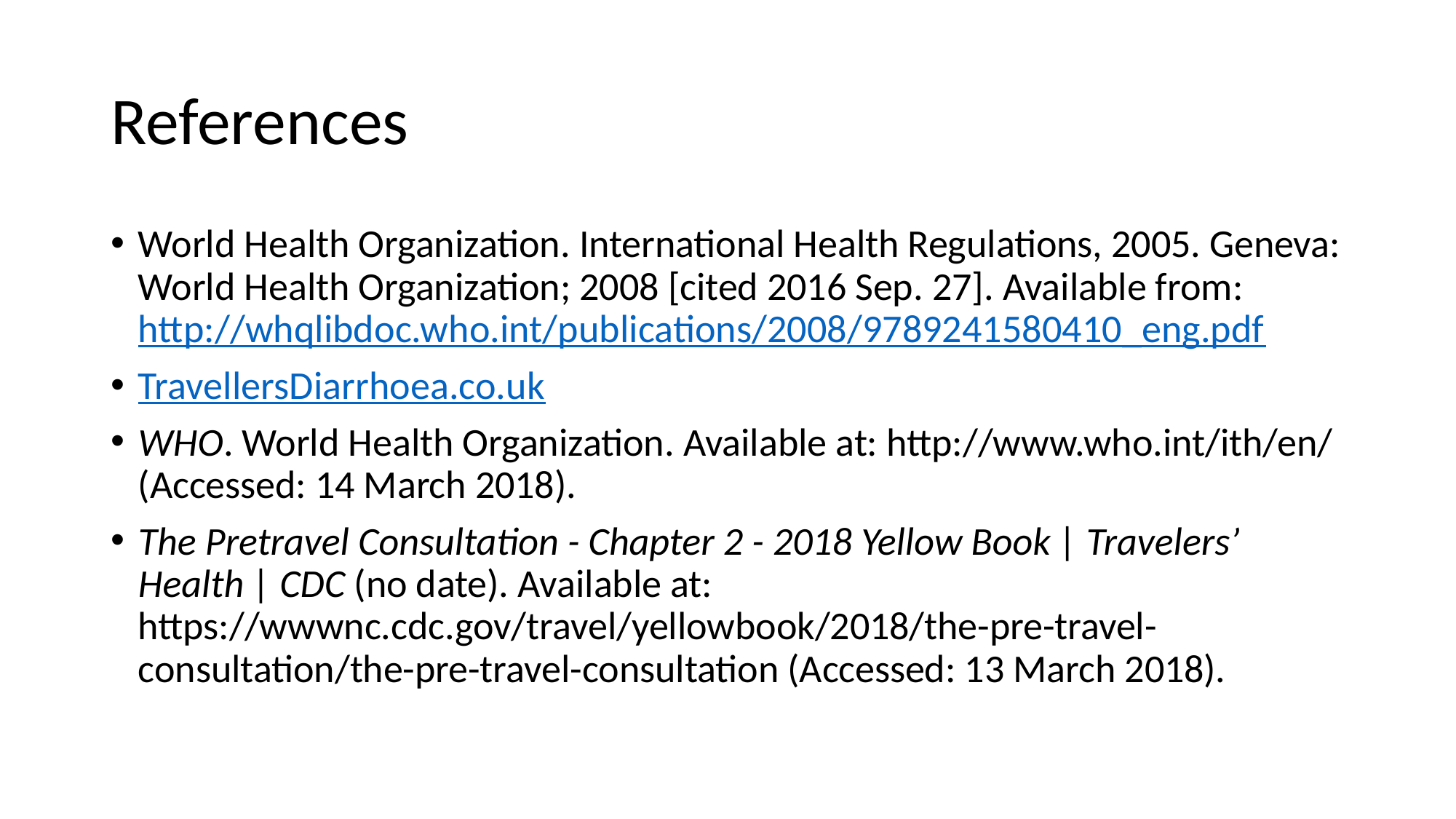

# References
World Health Organization. International Health Regulations, 2005. Geneva: World Health Organization; 2008 [cited 2016 Sep. 27]. Available from: http://whqlibdoc.who.int/publications/2008/9789241580410_eng.pdf
TravellersDiarrhoea.co.uk
WHO. World Health Organization. Available at: http://www.who.int/ith/en/ (Accessed: 14 March 2018).
The Pretravel Consultation - Chapter 2 - 2018 Yellow Book | Travelers’ Health | CDC (no date). Available at: https://wwwnc.cdc.gov/travel/yellowbook/2018/the-pre-travel-consultation/the-pre-travel-consultation (Accessed: 13 March 2018).